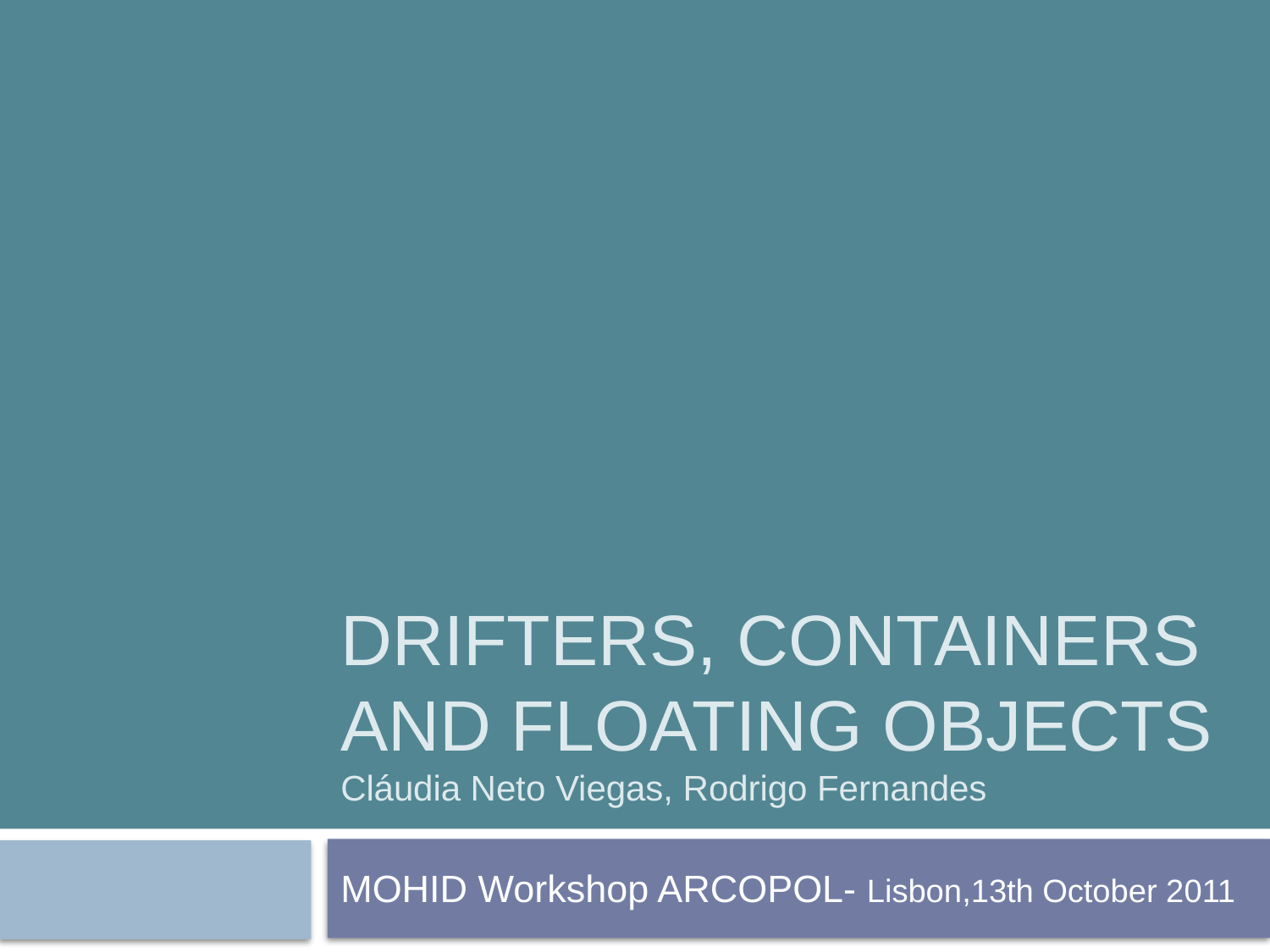

# Drifters, containers and floating objects Cláudia Neto Viegas, Rodrigo Fernandes
MOHID Workshop ARCOPOL- Lisbon,13th October 2011